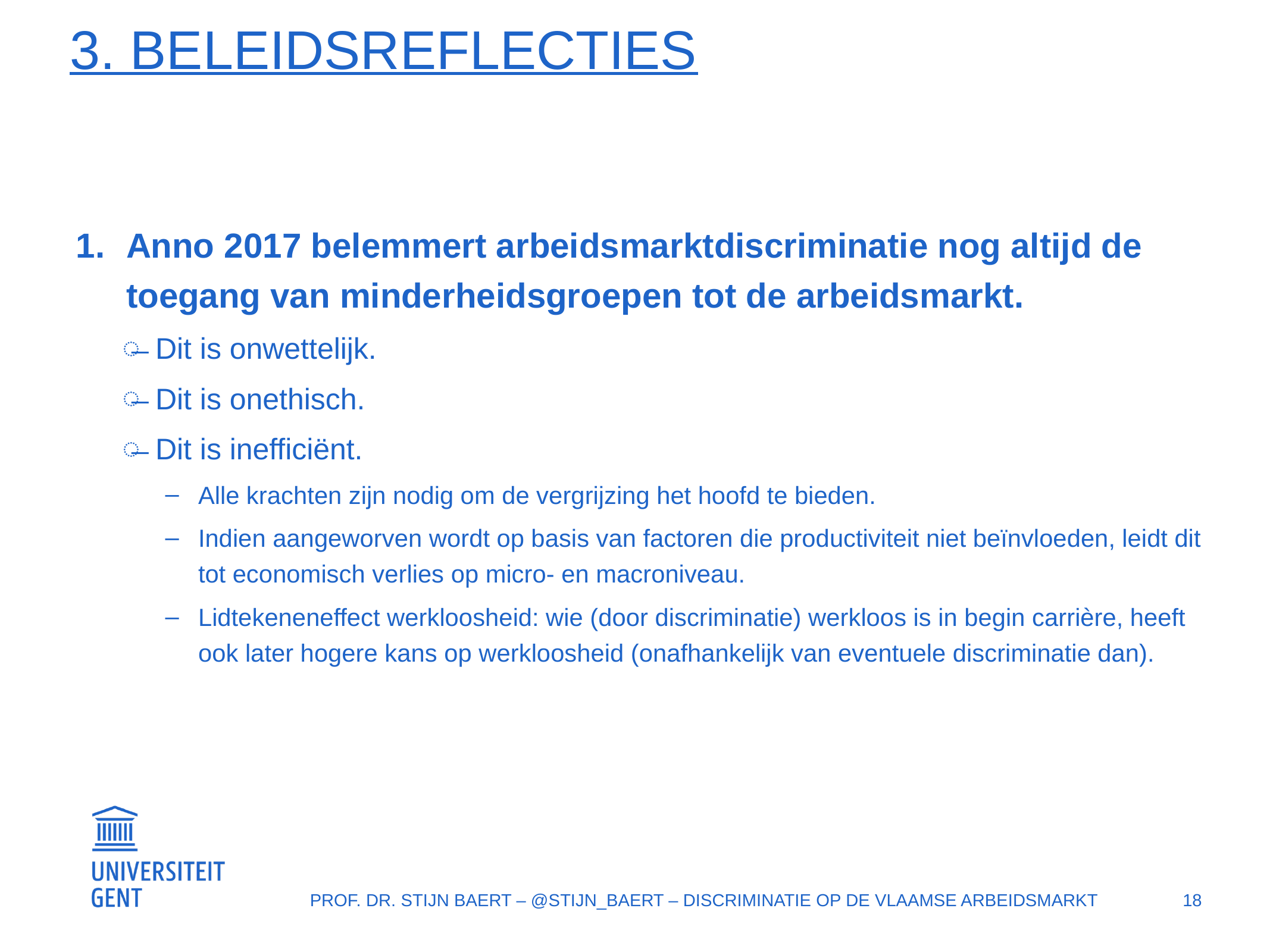

# 3. BELEIDSREFLECTIES
Anno 2017 belemmert arbeidsmarktdiscriminatie nog altijd de toegang van minderheidsgroepen tot de arbeidsmarkt.
Dit is onwettelijk.
Dit is onethisch.
Dit is inefficiënt.
Alle krachten zijn nodig om de vergrijzing het hoofd te bieden.
Indien aangeworven wordt op basis van factoren die productiviteit niet beïnvloeden, leidt dit tot economisch verlies op micro- en macroniveau.
Lidtekeneneffect werkloosheid: wie (door discriminatie) werkloos is in begin carrière, heeft ook later hogere kans op werkloosheid (onafhankelijk van eventuele discriminatie dan).